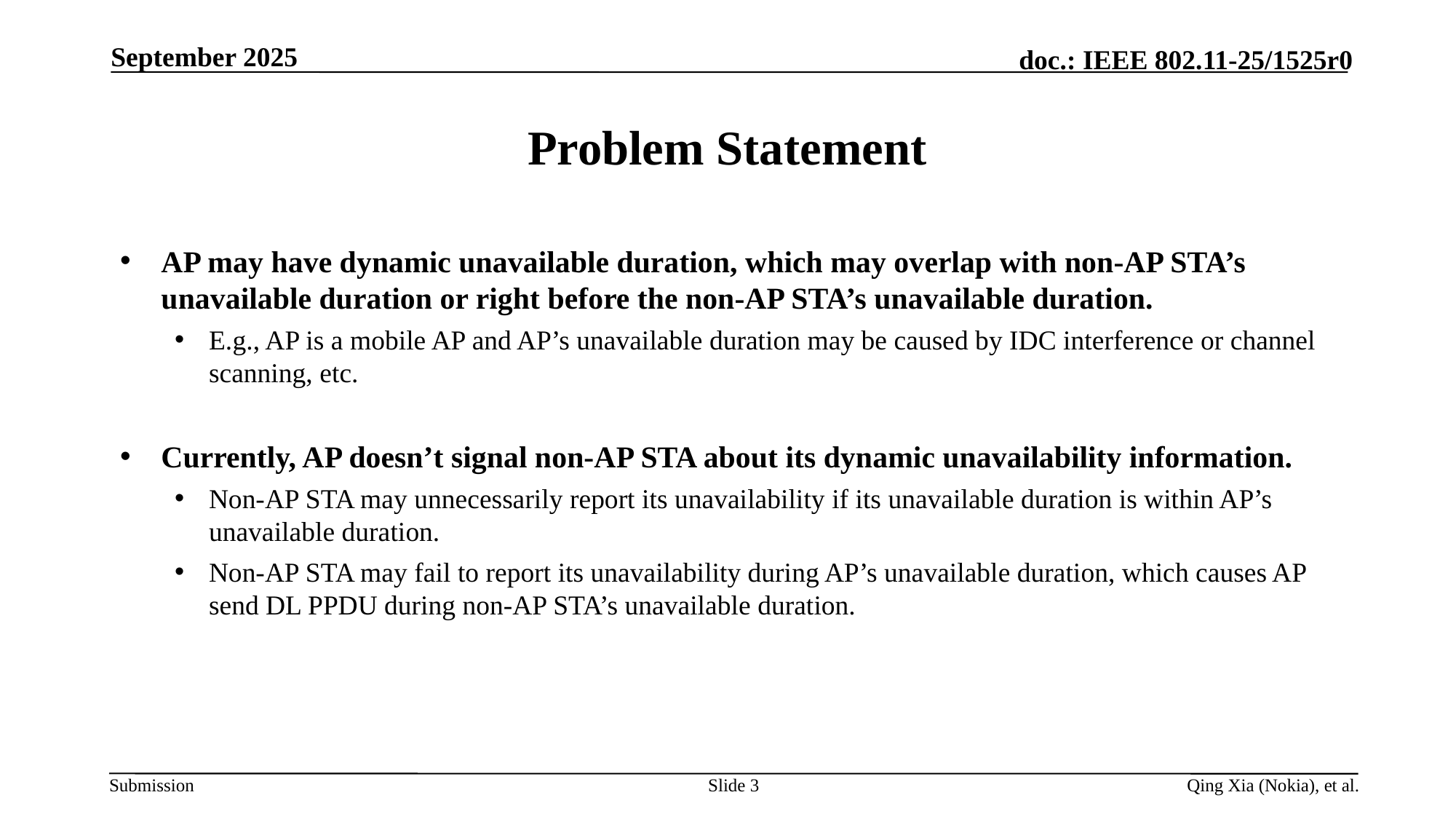

September 2025
# Problem Statement
AP may have dynamic unavailable duration, which may overlap with non-AP STA’s unavailable duration or right before the non-AP STA’s unavailable duration.
E.g., AP is a mobile AP and AP’s unavailable duration may be caused by IDC interference or channel scanning, etc.

Currently, AP doesn’t signal non-AP STA about its dynamic unavailability information.
Non-AP STA may unnecessarily report its unavailability if its unavailable duration is within AP’s unavailable duration.
Non-AP STA may fail to report its unavailability during AP’s unavailable duration, which causes AP send DL PPDU during non-AP STA’s unavailable duration.
Slide 3
Qing Xia (Nokia), et al.